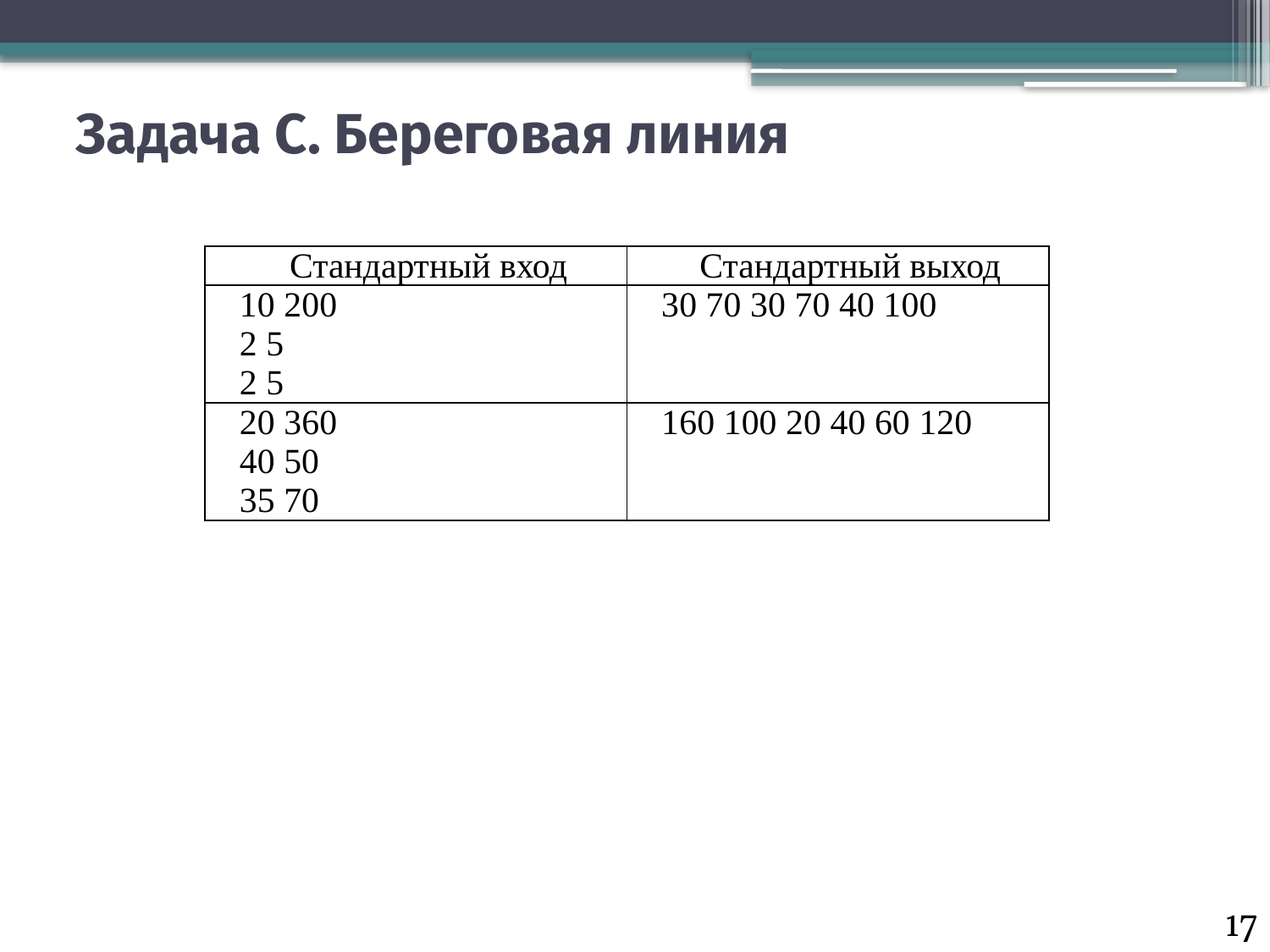

# Задача C. Береговая линия
| Стандартный вход | Стандартный выход |
| --- | --- |
| 10 200 2 5 2 5 | 30 70 30 70 40 100 |
| 20 360 40 50 35 70 | 160 100 20 40 60 120 |
17